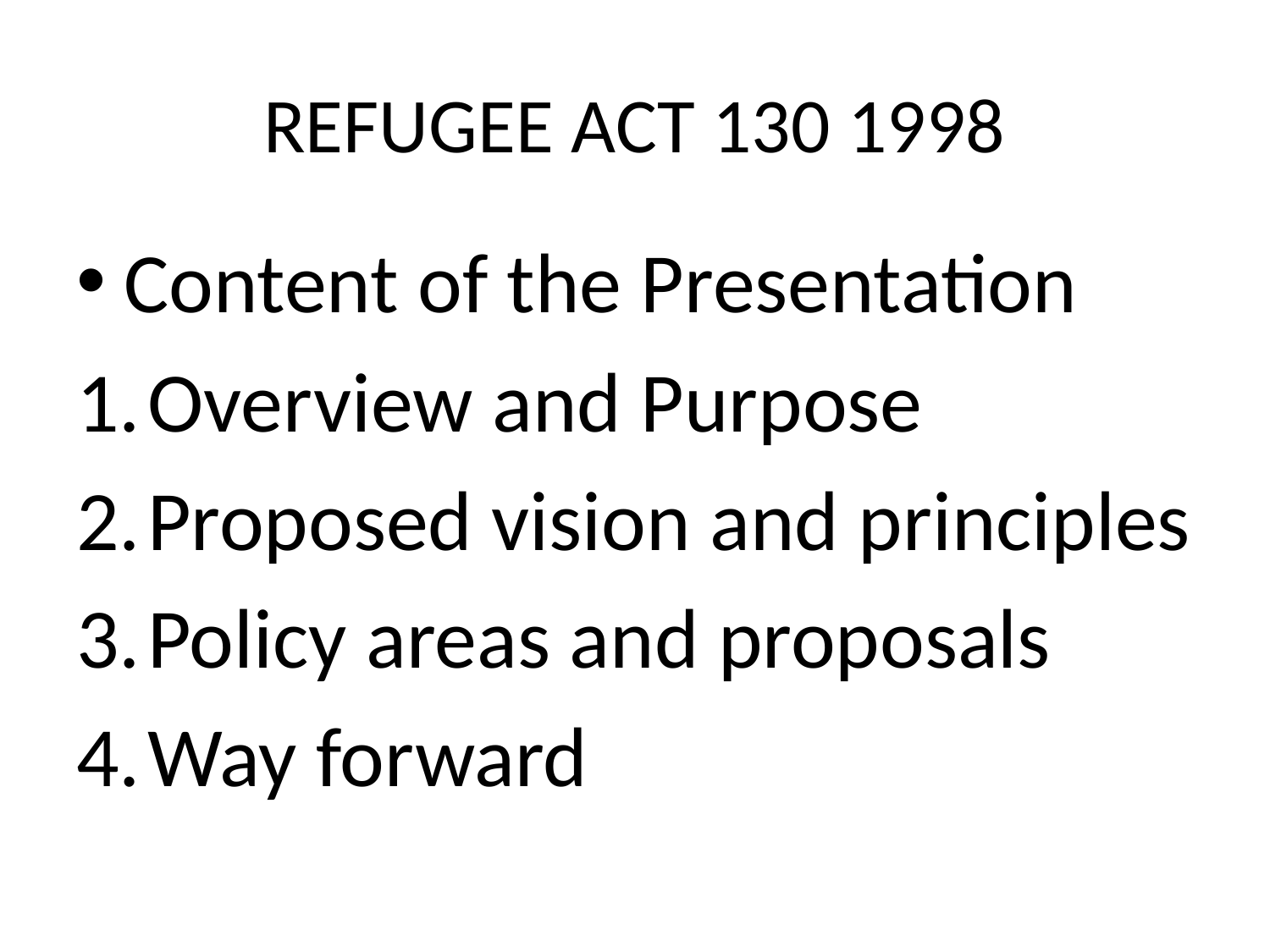

# REFUGEE ACT 130 1998
Content of the Presentation
Overview and Purpose
Proposed vision and principles
Policy areas and proposals
Way forward